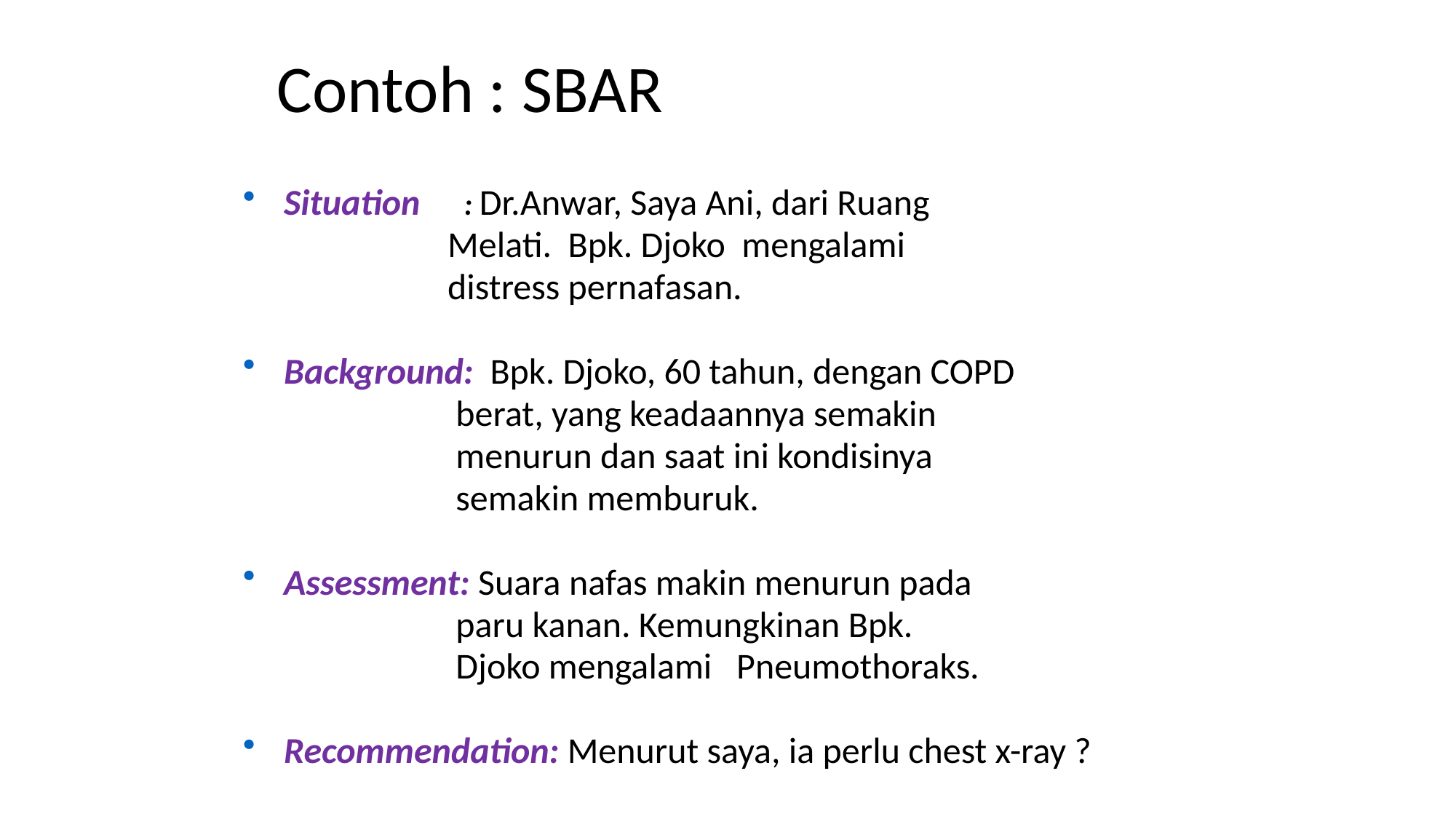

# Contoh : SBAR
Situation      : Dr.Anwar, Saya Ani, dari Ruang
                         Melati.  Bpk. Djoko  mengalami
                         distress pernafasan.

Background:  Bpk. Djoko, 60 tahun, dengan COPD
                          berat, yang keadaannya semakin
                          menurun dan saat ini kondisinya
                          semakin memburuk.

Assessment: Suara nafas makin menurun pada
                          paru kanan. Kemungkinan Bpk.
                          Djoko mengalami   Pneumothoraks.

Recommendation: Menurut saya, ia perlu chest x-ray ?